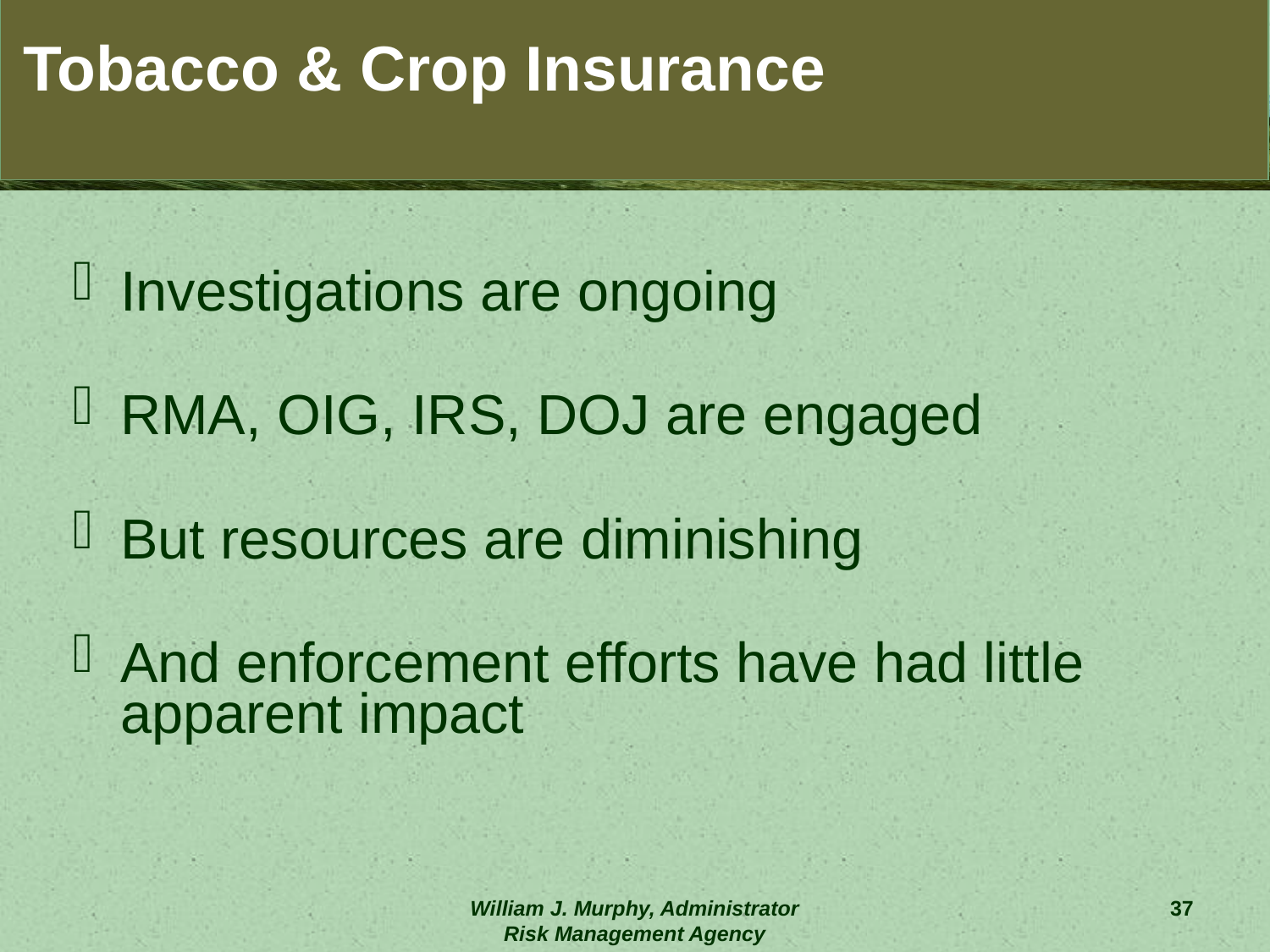

# Tobacco & Crop Insurance

Investigations are ongoing

RMA, OIG, IRS, DOJ are engaged

But resources are diminishing

And enforcement efforts have had little apparent impact
William J. Murphy, Administrator Risk Management Agency
37